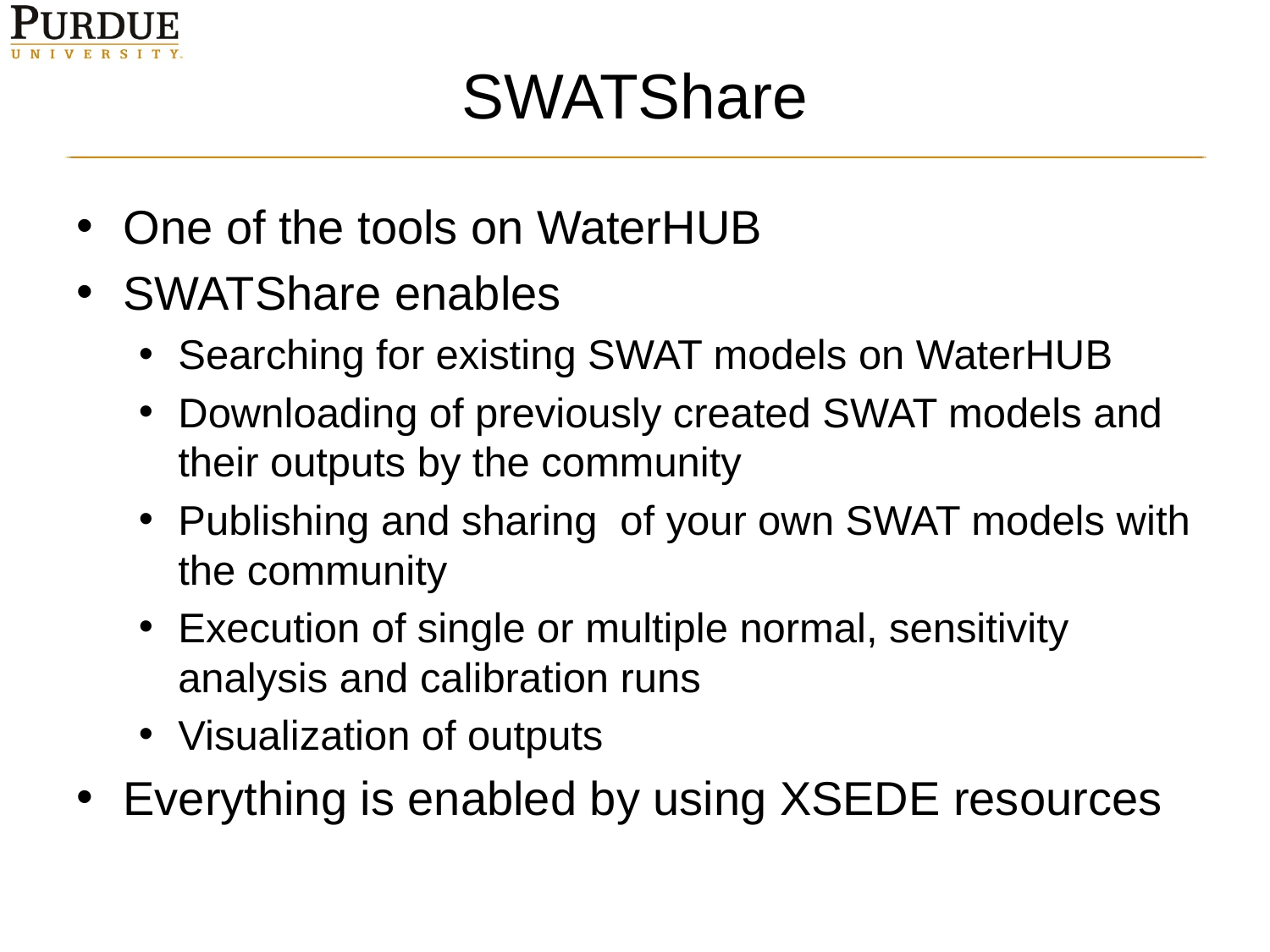

# SWATShare
One of the tools on WaterHUB
SWATShare enables
Searching for existing SWAT models on WaterHUB
Downloading of previously created SWAT models and their outputs by the community
Publishing and sharing  of your own SWAT models with the community
Execution of single or multiple normal, sensitivity analysis and calibration runs
Visualization of outputs
Everything is enabled by using XSEDE resources